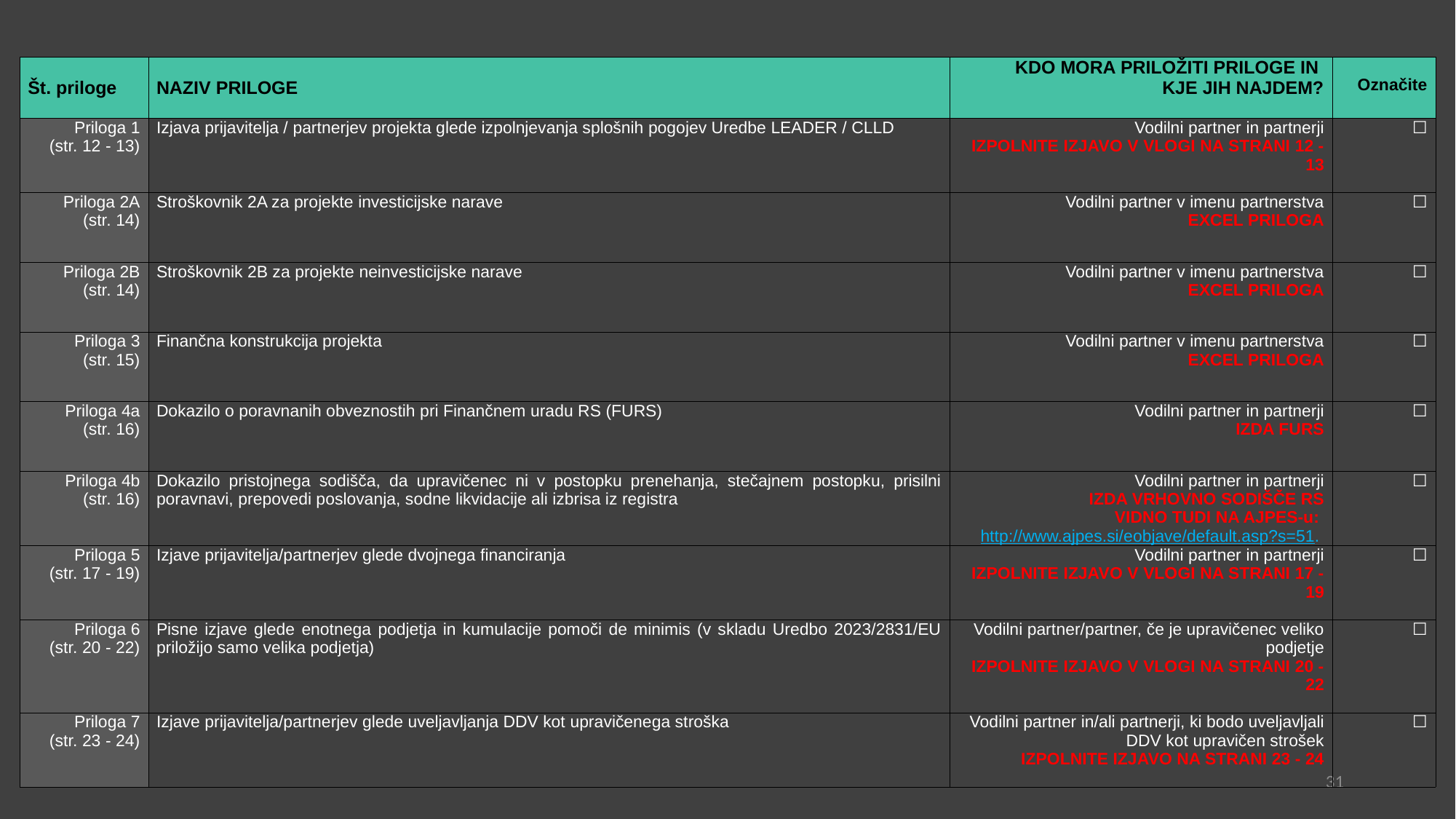

| Št. priloge | NAZIV PRILOGE | KDO MORA PRILOŽITI PRILOGE IN KJE JIH NAJDEM? | Označite |
| --- | --- | --- | --- |
| Priloga 1 (str. 12 - 13) | Izjava prijavitelja / partnerjev projekta glede izpolnjevanja splošnih pogojev Uredbe LEADER / CLLD | Vodilni partner in partnerji IZPOLNITE IZJAVO V VLOGI NA STRANI 12 - 13 | ☐ |
| Priloga 2A (str. 14) | Stroškovnik 2A za projekte investicijske narave | Vodilni partner v imenu partnerstva EXCEL PRILOGA | ☐ |
| Priloga 2B (str. 14) | Stroškovnik 2B za projekte neinvesticijske narave | Vodilni partner v imenu partnerstva EXCEL PRILOGA | ☐ |
| Priloga 3 (str. 15) | Finančna konstrukcija projekta | Vodilni partner v imenu partnerstva EXCEL PRILOGA | ☐ |
| Priloga 4a (str. 16) | Dokazilo o poravnanih obveznostih pri Finančnem uradu RS (FURS) | Vodilni partner in partnerji IZDA FURS | ☐ |
| Priloga 4b (str. 16) | Dokazilo pristojnega sodišča, da upravičenec ni v postopku prenehanja, stečajnem postopku, prisilni poravnavi, prepovedi poslovanja, sodne likvidacije ali izbrisa iz registra | Vodilni partner in partnerji IZDA VRHOVNO SODIŠČE RS VIDNO TUDI NA AJPES-u: http://www.ajpes.si/eobjave/default.asp?s=51. | ☐ |
| Priloga 5 (str. 17 - 19) | Izjave prijavitelja/partnerjev glede dvojnega financiranja | Vodilni partner in partnerji IZPOLNITE IZJAVO V VLOGI NA STRANI 17 - 19 | ☐ |
| Priloga 6 (str. 20 - 22) | Pisne izjave glede enotnega podjetja in kumulacije pomoči de minimis (v skladu Uredbo 2023/2831/EU priložijo samo velika podjetja) | Vodilni partner/partner, če je upravičenec veliko podjetje IZPOLNITE IZJAVO V VLOGI NA STRANI 20 - 22 | ☐ |
| Priloga 7 (str. 23 - 24) | Izjave prijavitelja/partnerjev glede uveljavljanja DDV kot upravičenega stroška | Vodilni partner in/ali partnerji, ki bodo uveljavljali DDV kot upravičen strošek IZPOLNITE IZJAVO NA STRANI 23 - 24 | ☐ |
31